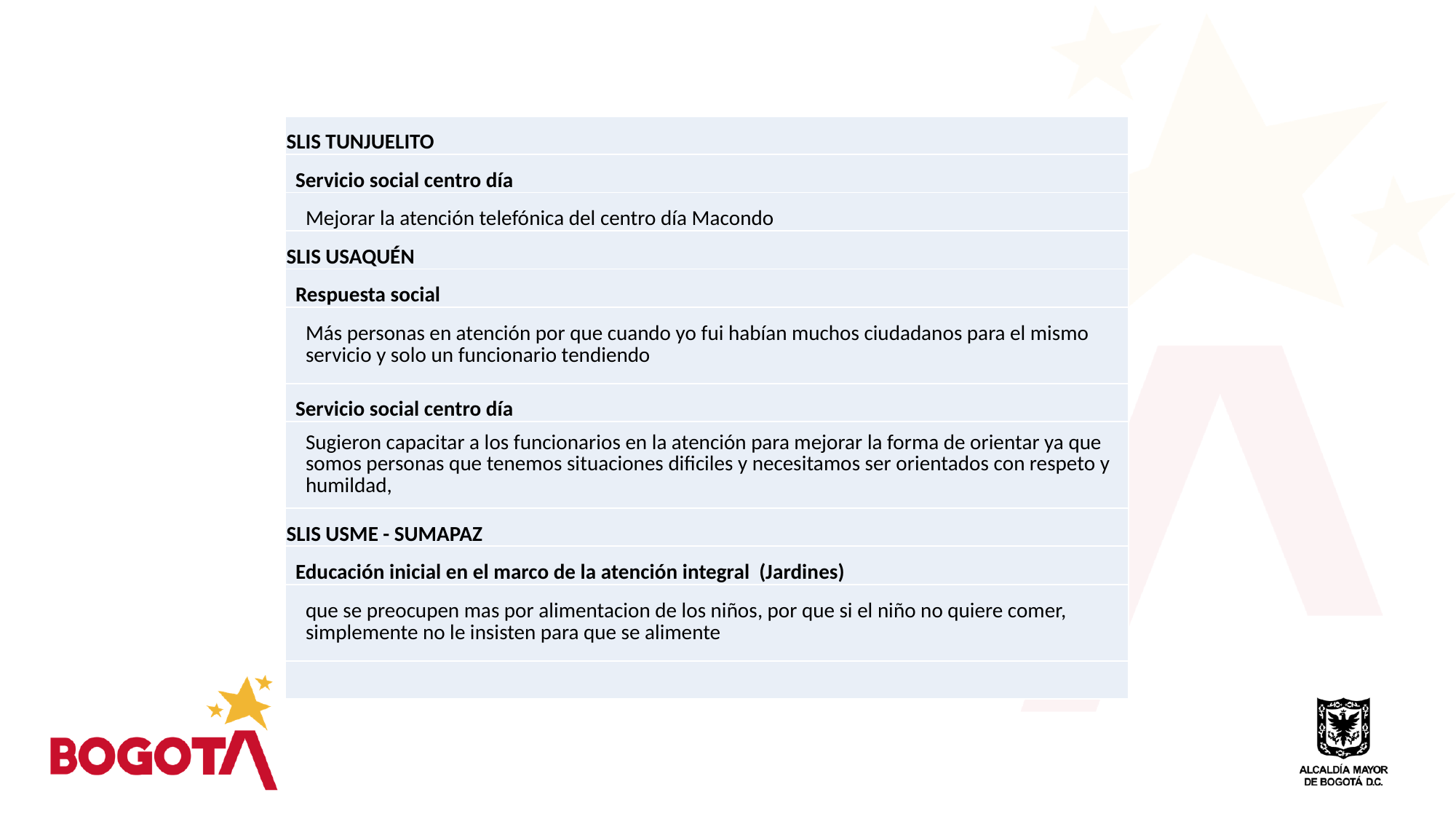

| SLIS TUNJUELITO |
| --- |
| Servicio social centro día |
| Mejorar la atención telefónica del centro día Macondo |
| SLIS USAQUÉN |
| Respuesta social |
| Más personas en atención por que cuando yo fui habían muchos ciudadanos para el mismo servicio y solo un funcionario tendiendo |
| Servicio social centro día |
| Sugieron capacitar a los funcionarios en la atención para mejorar la forma de orientar ya que somos personas que tenemos situaciones dificiles y necesitamos ser orientados con respeto y humildad, |
| SLIS USME - SUMAPAZ |
| Educación inicial en el marco de la atención integral (Jardines) |
| que se preocupen mas por alimentacion de los niños, por que si el niño no quiere comer, simplemente no le insisten para que se alimente |
|  |